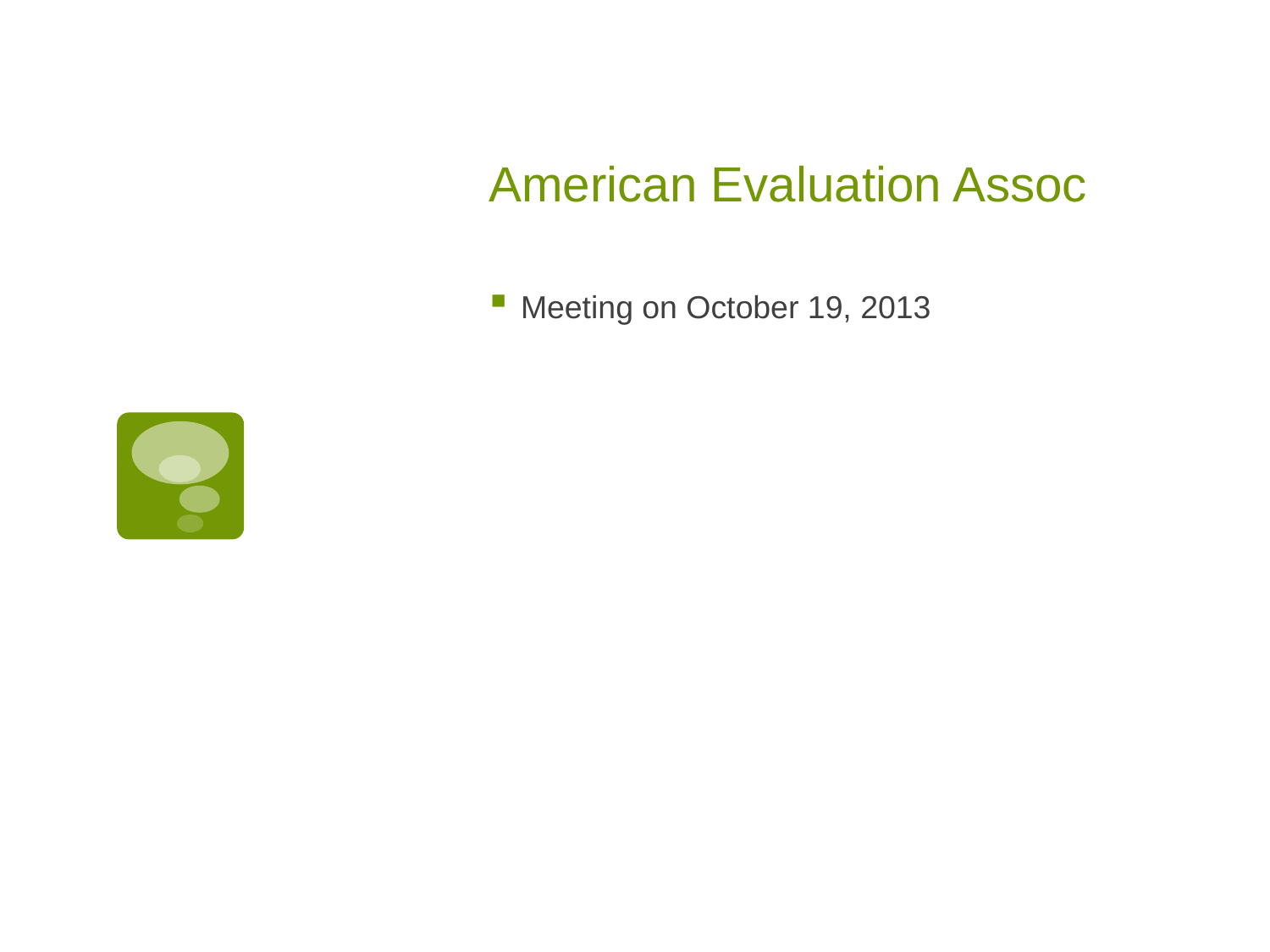

# American Evaluation Assoc
Meeting on October 19, 2013